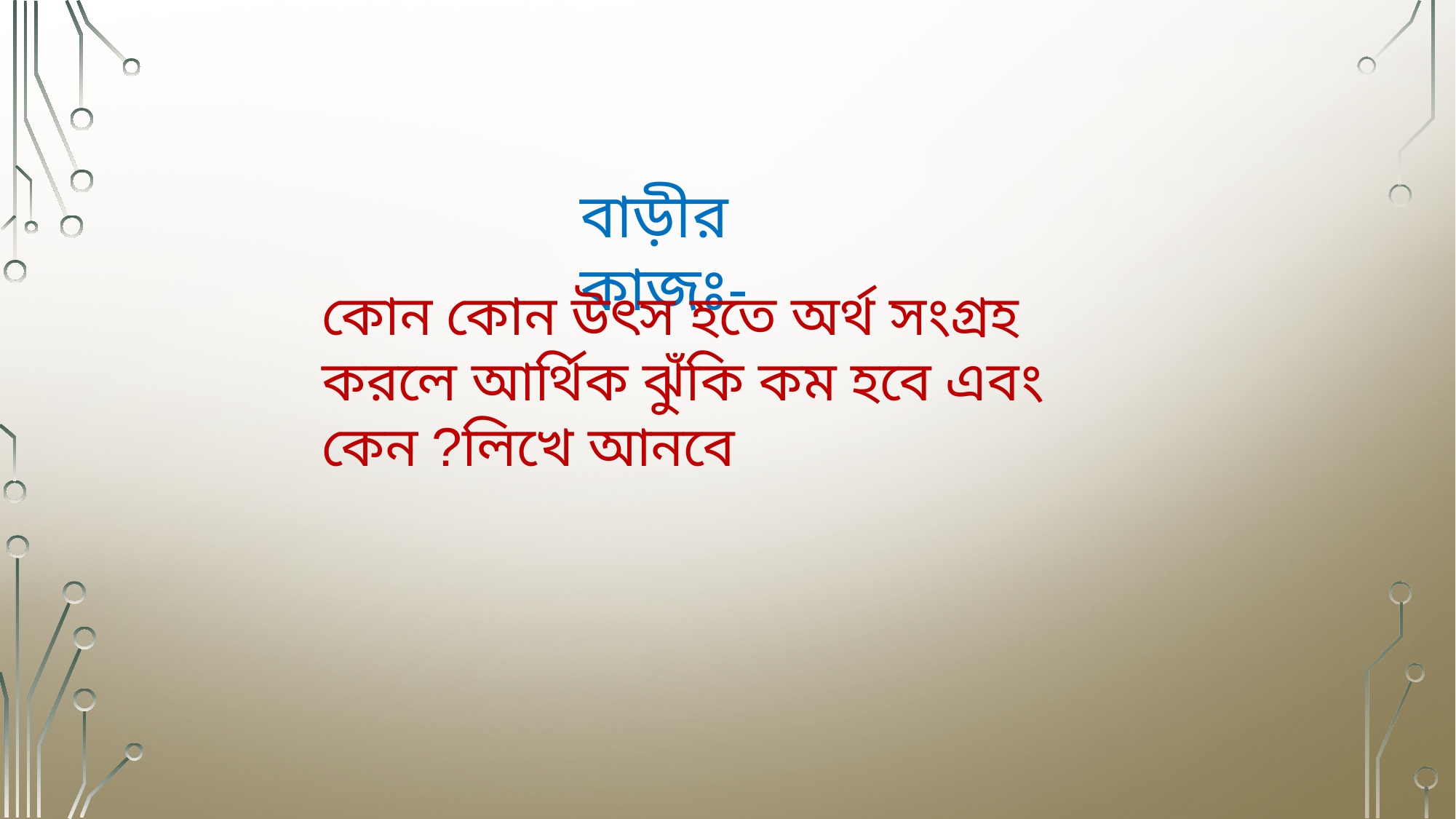

বাড়ীর কাজঃ-
কোন কোন উৎস হতে অর্থ সংগ্রহ করলে আর্থিক ঝুঁকি কম হবে এবং কেন ?লিখে আনবে